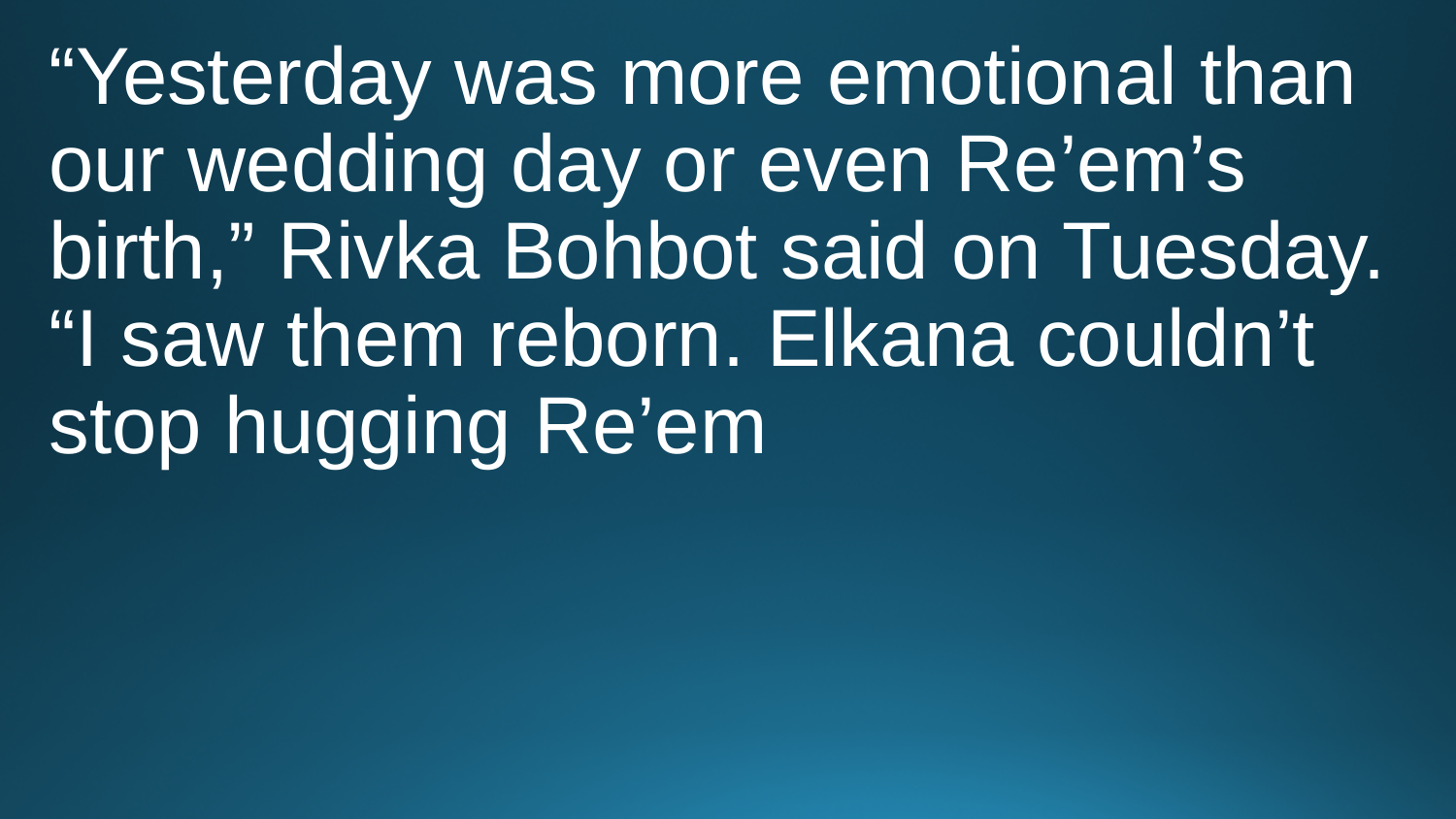

“Yesterday was more emotional than our wedding day or even Re’em’s birth,” Rivka Bohbot said on Tuesday. “I saw them reborn. Elkana couldn’t stop hugging Re’em